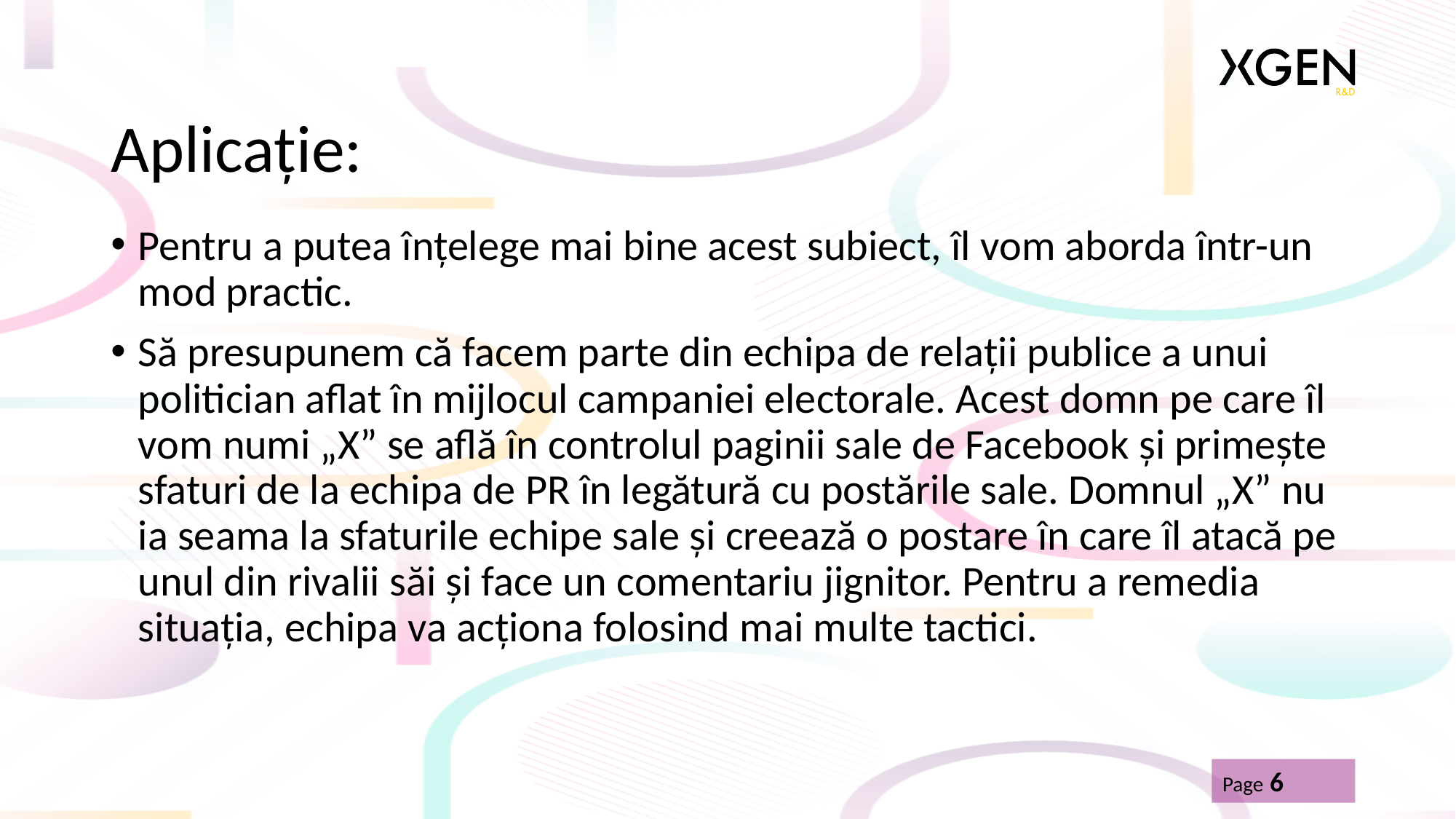

# Aplicație:
Pentru a putea înțelege mai bine acest subiect, îl vom aborda într-un mod practic.
Să presupunem că facem parte din echipa de relații publice a unui politician aflat în mijlocul campaniei electorale. Acest domn pe care îl vom numi „X” se află în controlul paginii sale de Facebook și primește sfaturi de la echipa de PR în legătură cu postările sale. Domnul „X” nu ia seama la sfaturile echipe sale și creează o postare în care îl atacă pe unul din rivalii săi și face un comentariu jignitor. Pentru a remedia situația, echipa va acționa folosind mai multe tactici.
Page 6